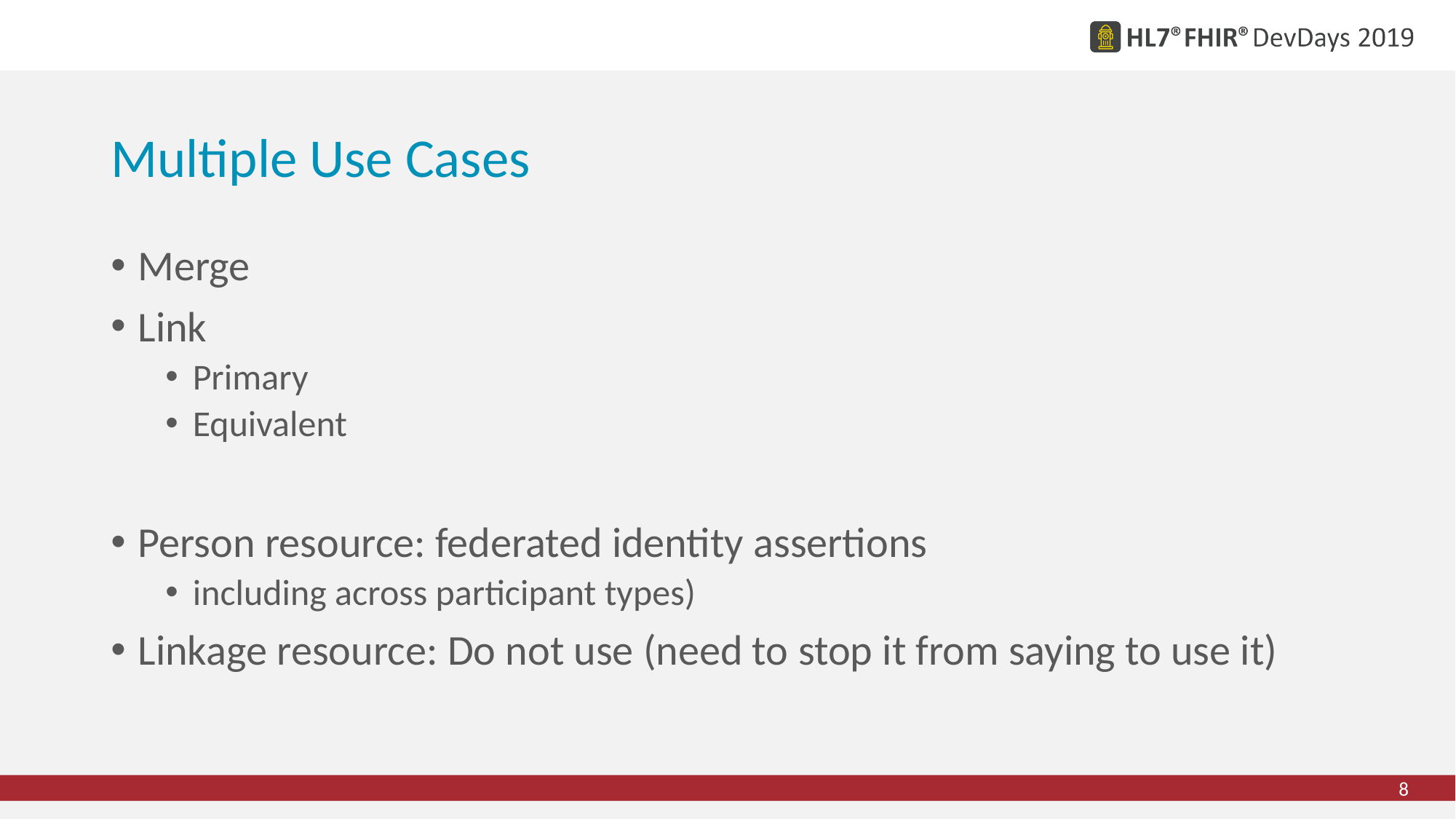

# Multiple Use Cases
Merge
Link
Primary
Equivalent

Person resource: federated identity assertions
including across participant types)
Linkage resource: Do not use (need to stop it from saying to use it)